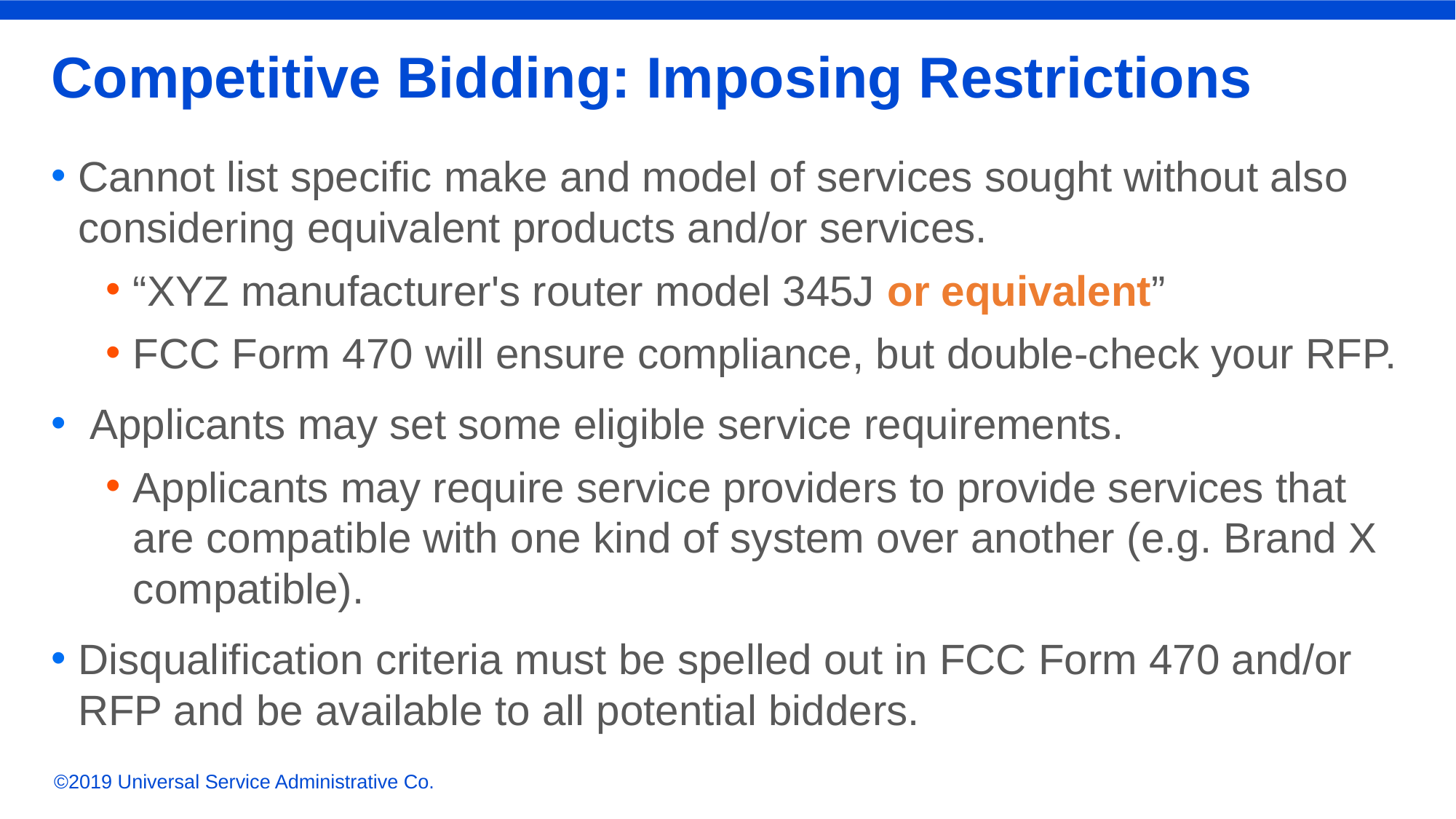

# Competitive Bidding: Imposing Restrictions
Cannot list specific make and model of services sought without also considering equivalent products and/or services.
“XYZ manufacturer's router model 345J or equivalent”
FCC Form 470 will ensure compliance, but double-check your RFP.
 Applicants may set some eligible service requirements.
Applicants may require service providers to provide services that are compatible with one kind of system over another (e.g. Brand X compatible).
Disqualification criteria must be spelled out in FCC Form 470 and/or RFP and be available to all potential bidders.

©2019 Universal Service Administrative Co.